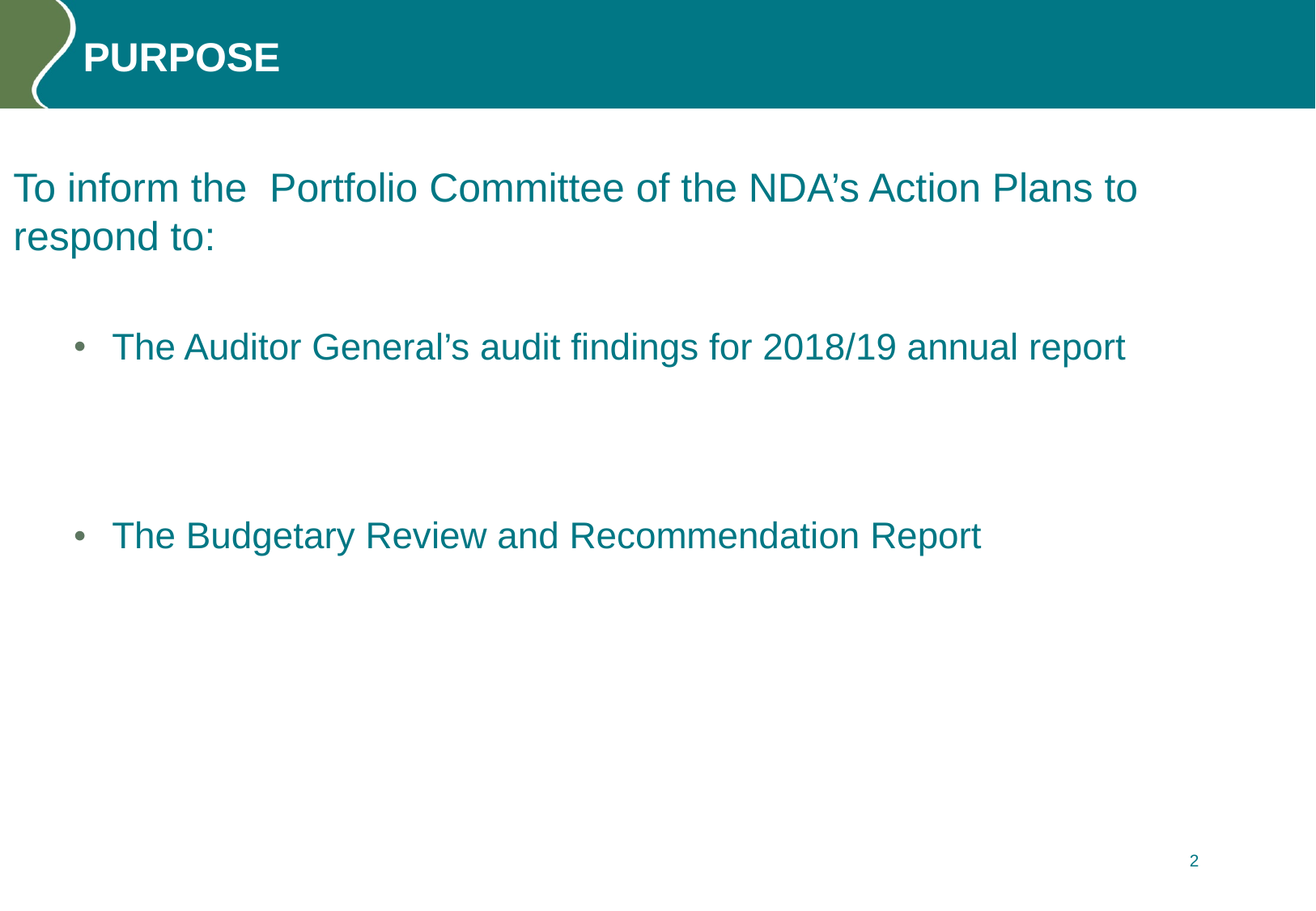

# PURPOSE

To inform the  Portfolio Committee of the NDA’s Action Plans to respond to:

The Auditor General’s audit findings for 2018/19 annual report

The Budgetary Review and Recommendation Report

2